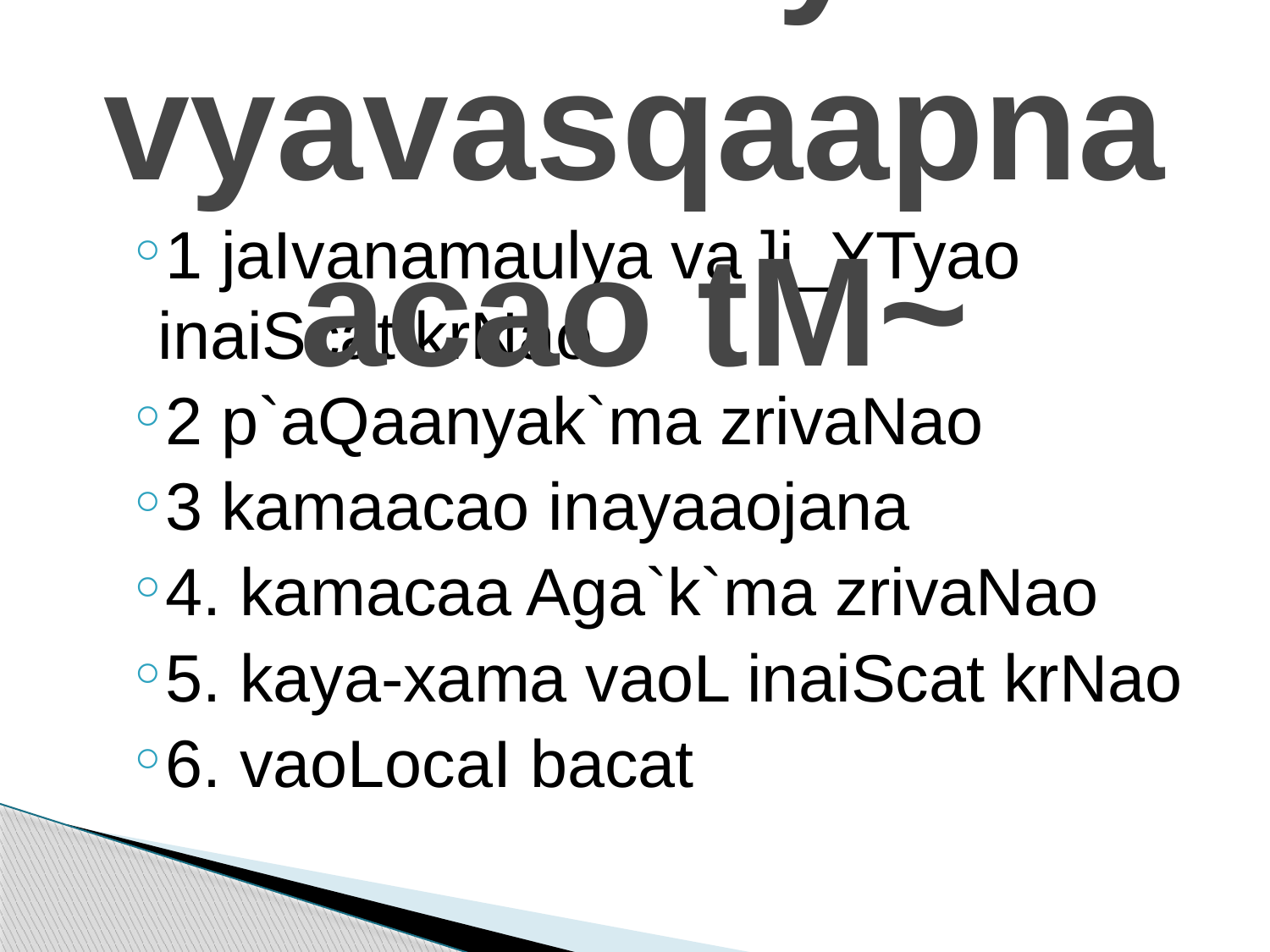

# vaoLocyaa vyavasqaapnaacao tM~
1 jaIvanamaulya va ]i_YTyao inaiScat krNao
2 p`aQaanyak`ma zrivaNao
3 kamaacao inayaaojana
4. kamacaa Aga`k`ma zrivaNao
5. kaya-xama vaoL inaiScat krNao
6. vaoLocaI bacat